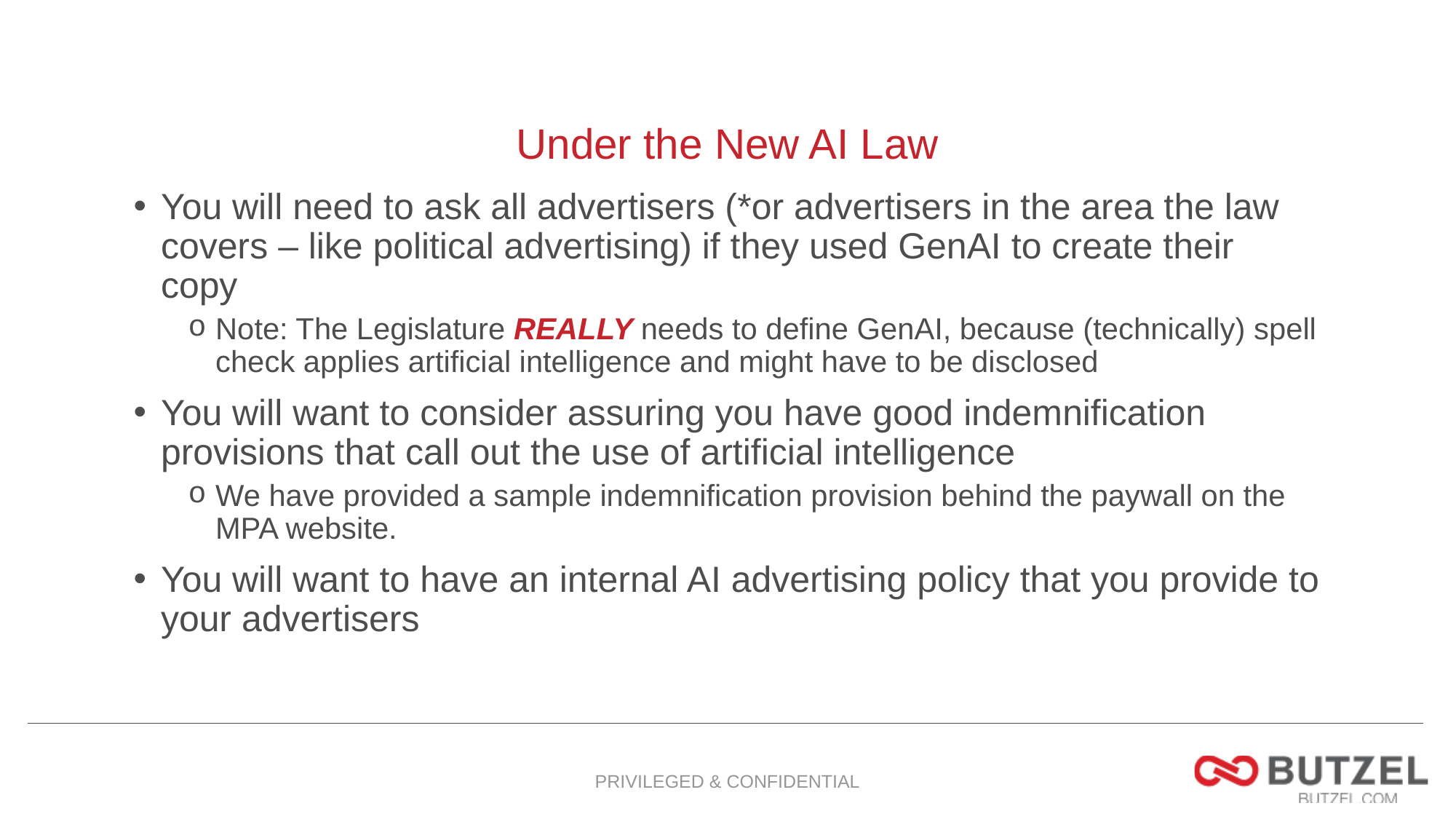

# Under the New AI Law
You will need to ask all advertisers (*or advertisers in the area the law covers – like political advertising) if they used GenAI to create their copy
Note: The Legislature REALLY needs to define GenAI, because (technically) spell check applies artificial intelligence and might have to be disclosed
You will want to consider assuring you have good indemnification provisions that call out the use of artificial intelligence
We have provided a sample indemnification provision behind the paywall on the MPA website.
You will want to have an internal AI advertising policy that you provide to your advertisers
PRIVILEGED & CONFIDENTIAL